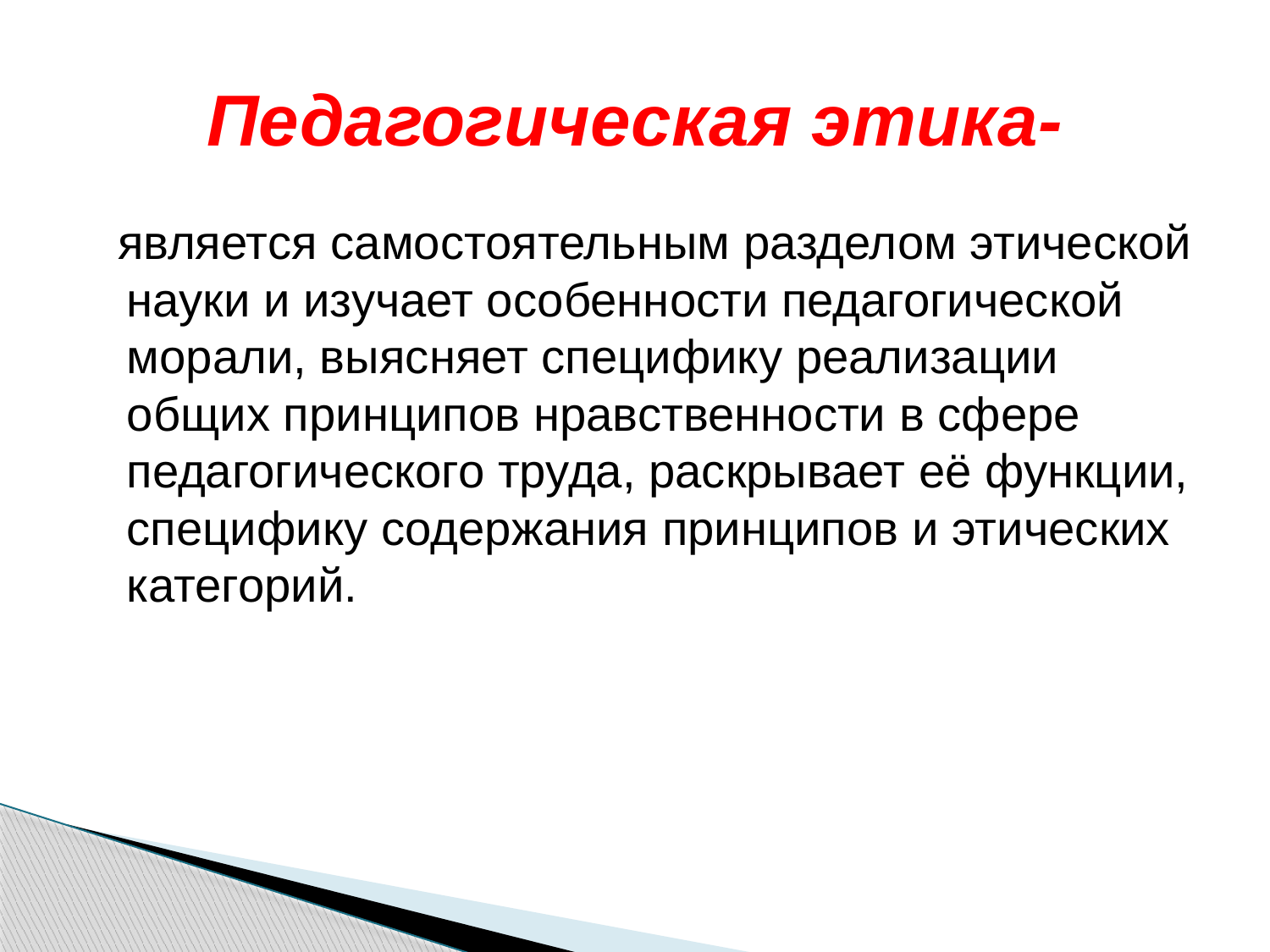

# Педагогическая этика-
  является самостоятельным разделом этической науки и изучает особенности педагогической морали, выясняет специфику реализации общих принципов нравственности в сфере педагогического труда, раскрывает её функции, специфику содержания принципов и этических категорий.